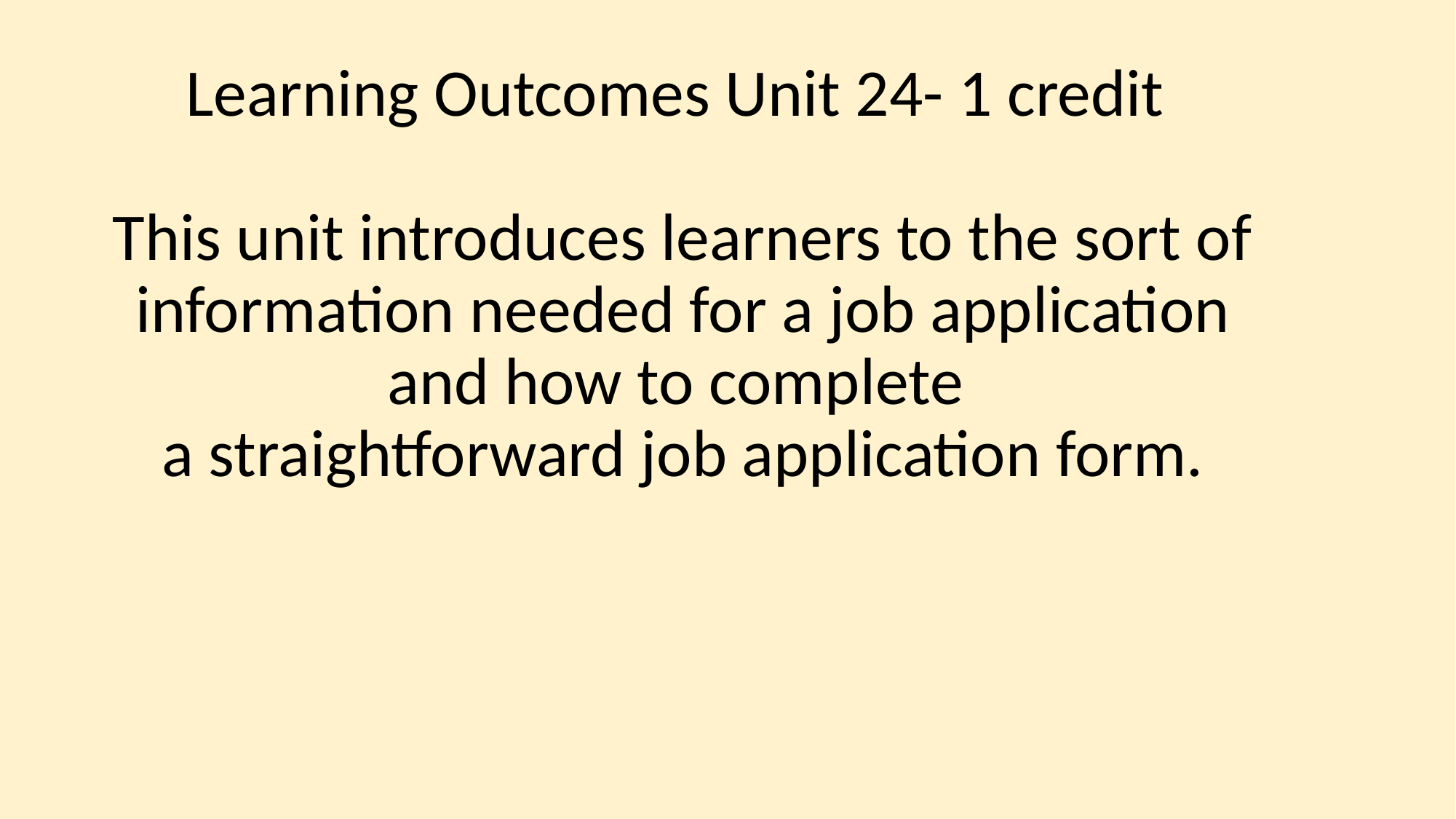

# Learning Outcomes Unit 24- 1 credit This unit introduces learners to the sort of information needed for a job application and how to complete a straightforward job application form.